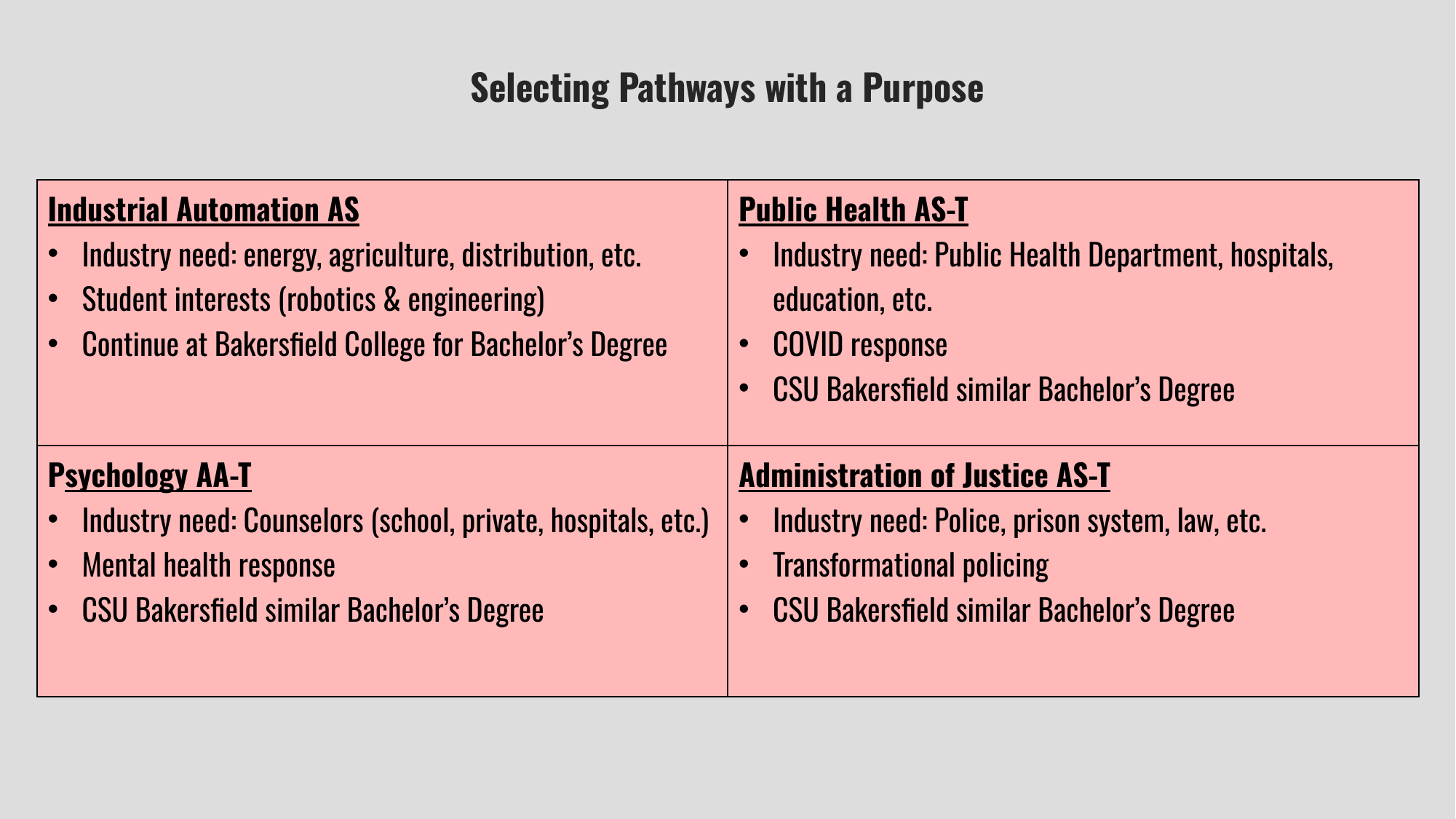

Selecting Pathways with a Purpose
| Industrial Automation AS Industry need: energy, agriculture, distribution, etc. Student interests (robotics & engineering) Continue at Bakersfield College for Bachelor’s Degree | Public Health AS-T Industry need: Public Health Department, hospitals, education, etc. COVID response CSU Bakersfield similar Bachelor’s Degree |
| --- | --- |
| Psychology AA-T Industry need: Counselors (school, private, hospitals, etc.) Mental health response CSU Bakersfield similar Bachelor’s Degree | Administration of Justice AS-T Industry need: Police, prison system, law, etc. Transformational policing CSU Bakersfield similar Bachelor’s Degree |